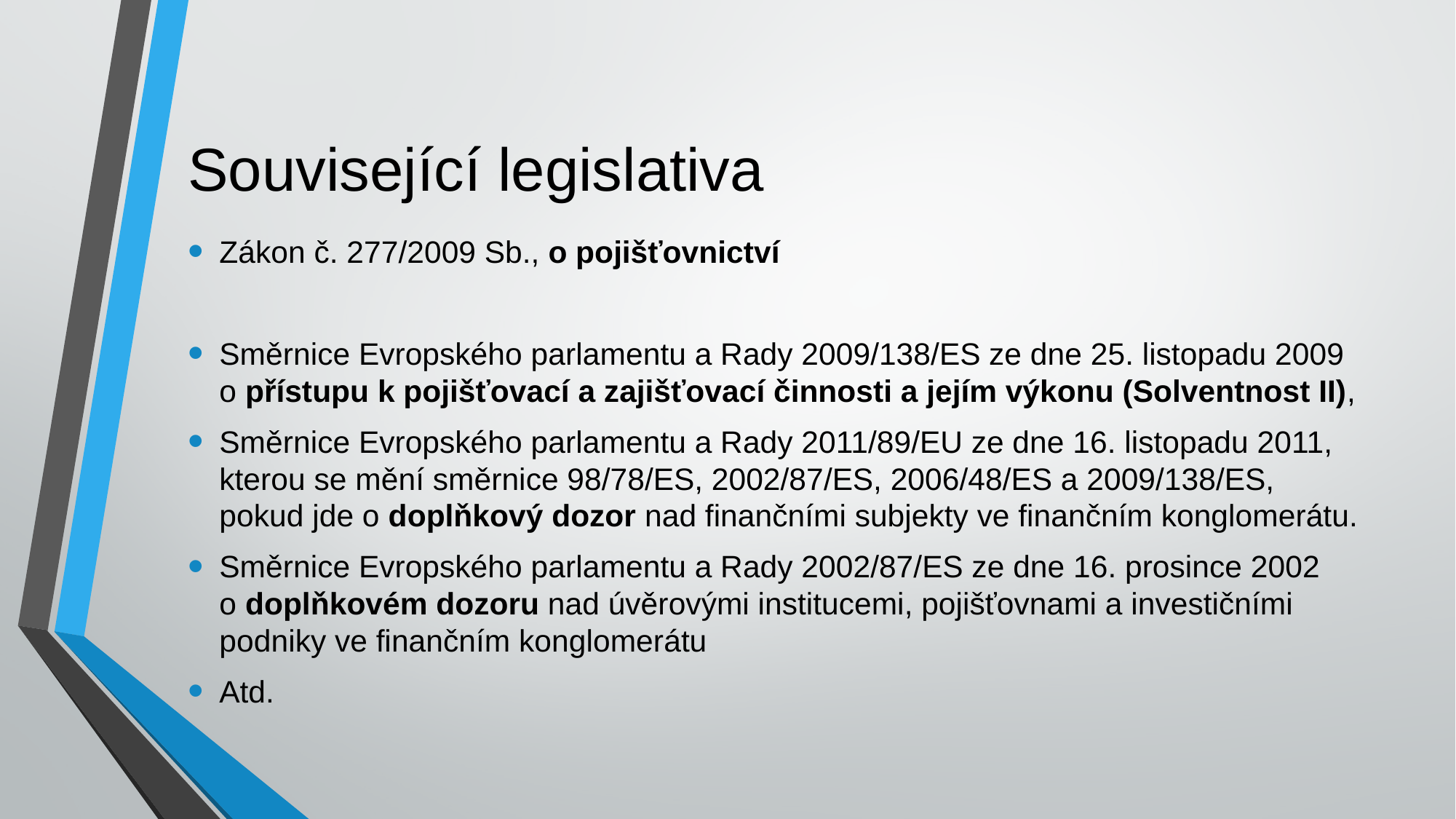

# Související legislativa
Zákon č. 277/2009 Sb., o pojišťovnictví

Směrnice Evropského parlamentu a Rady 2009/138/ES ze dne 25. listopadu 2009 o přístupu k pojišťovací a zajišťovací činnosti a jejím výkonu (Solventnost II),
Směrnice Evropského parlamentu a Rady 2011/89/EU ze dne 16. listopadu 2011, kterou se mění směrnice 98/78/ES, 2002/87/ES, 2006/48/ES a 2009/138/ES, pokud jde o doplňkový dozor nad finančními subjekty ve finančním konglomerátu.
Směrnice Evropského parlamentu a Rady 2002/87/ES ze dne 16. prosince 2002 o doplňkovém dozoru nad úvěrovými institucemi, pojišťovnami a investičními podniky ve finančním konglomerátu
Atd.